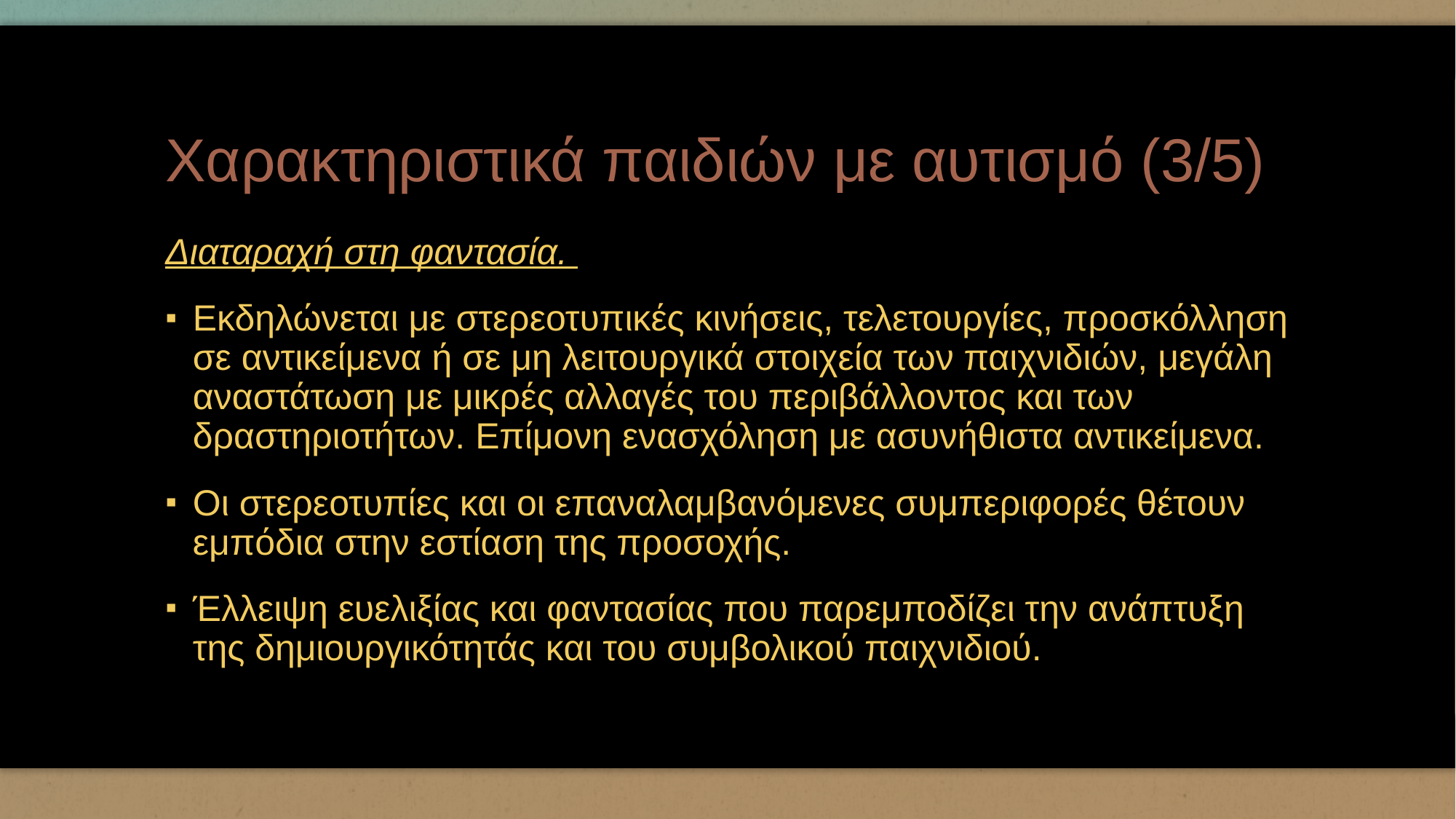

# Χαρακτηριστικά παιδιών με αυτισμό (3/5)
Διαταραχή στη φαντασία.
Εκδηλώνεται με στερεοτυπικές κινήσεις, τελετουργίες, προσκόλληση σε αντικείμενα ή σε μη λειτουργικά στοιχεία των παιχνιδιών, μεγάλη αναστάτωση με μικρές αλλαγές του περιβάλλοντος και των δραστηριοτήτων. Επίμονη ενασχόληση με ασυνήθιστα αντικείμενα.
Οι στερεοτυπίες και οι επαναλαμβανόμενες συμπεριφορές θέτουν εμπόδια στην εστίαση της προσοχής.
Έλλειψη ευελιξίας και φαντασίας που παρεμποδίζει την ανάπτυξη της δημιουργικότητάς και του συμβολικού παιχνιδιού.